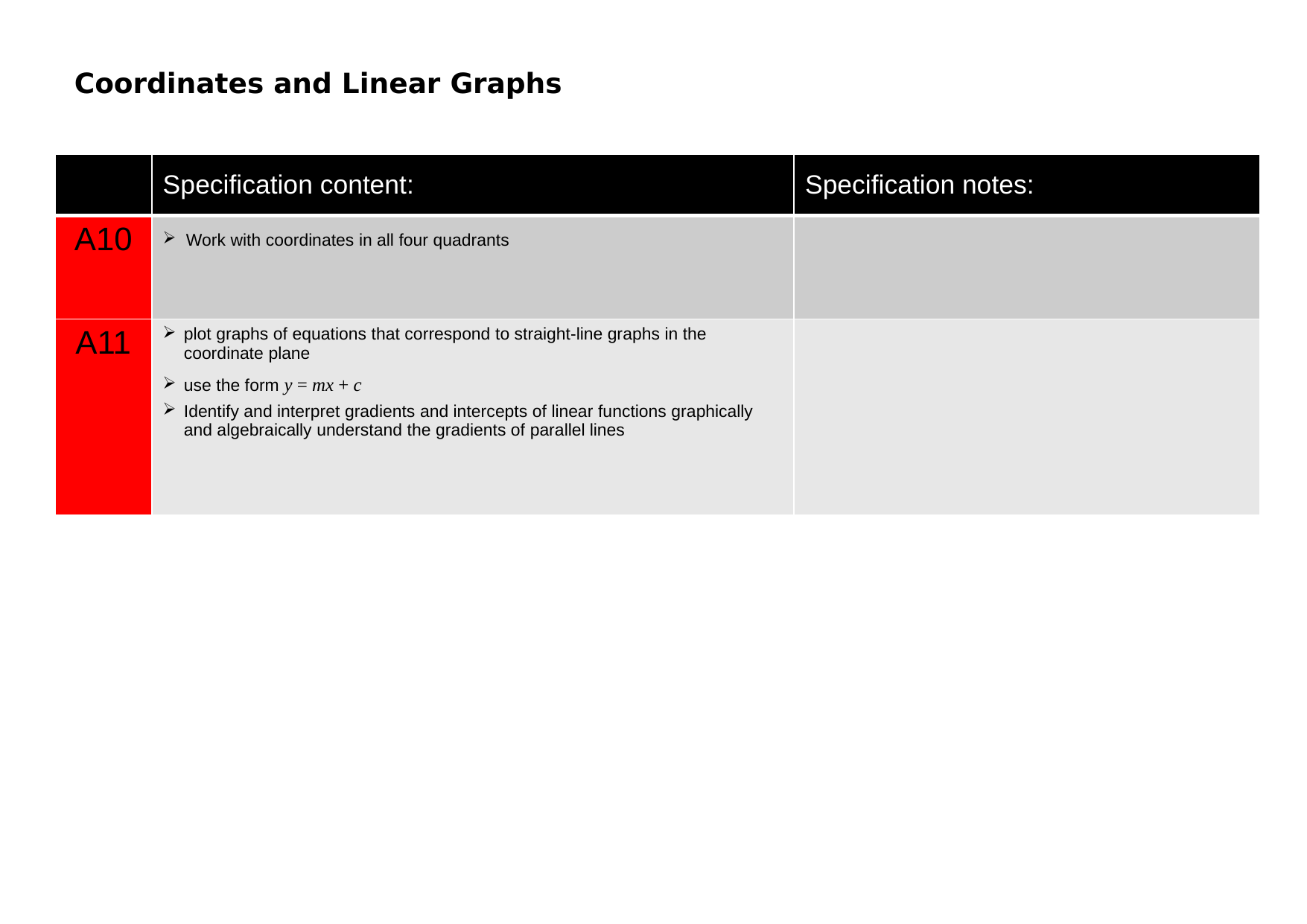

Coordinates and Linear Graphs
|  | Specification content: | Specification notes: |
| --- | --- | --- |
| A10 | Work with coordinates in all four quadrants |  |
| A11 | plot graphs of equations that correspond to straight-line graphs in the coordinate plane use the form y = mx + c Identify and interpret gradients and intercepts of linear functions graphically and algebraically understand the gradients of parallel lines |  |